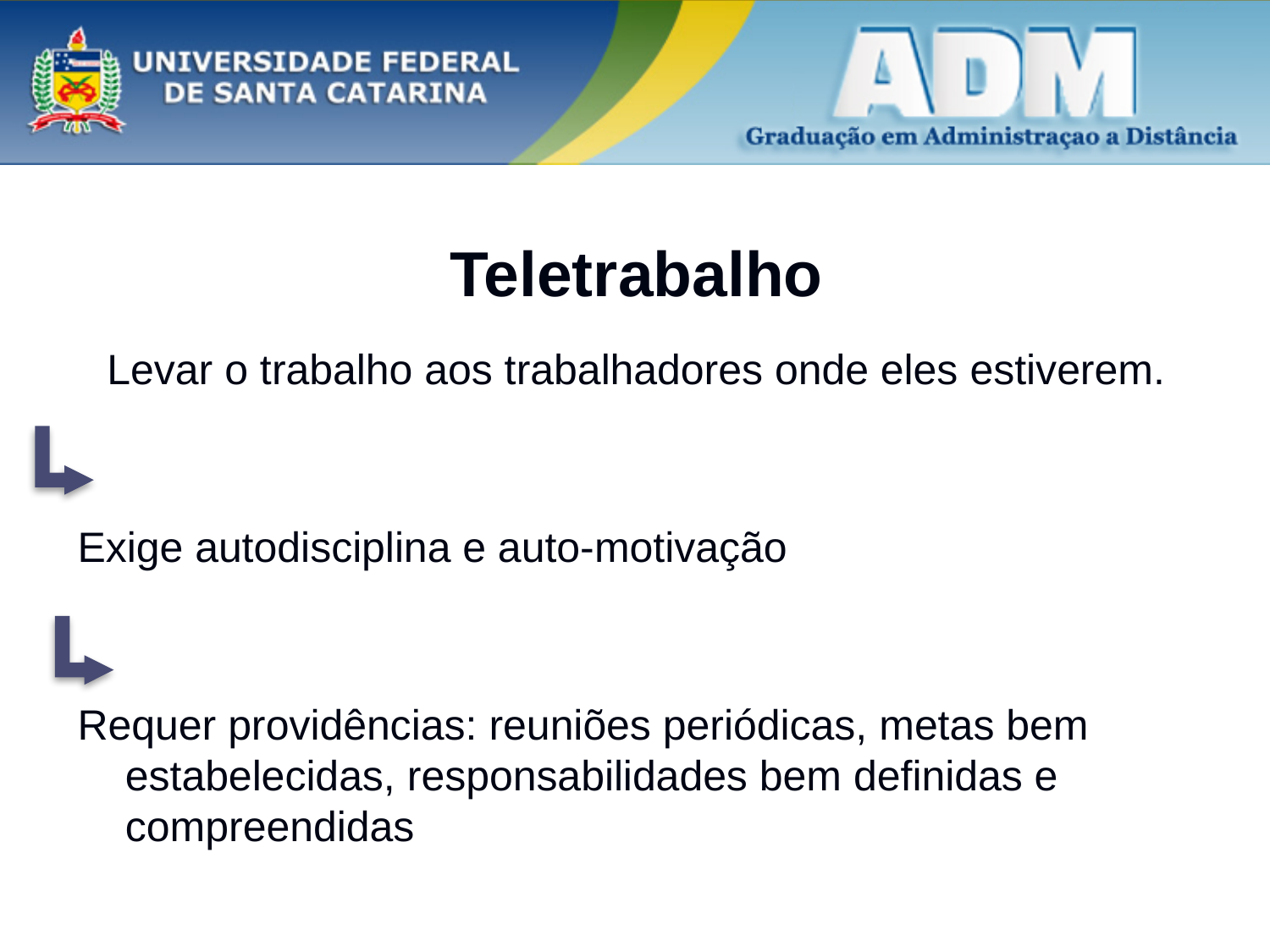

# Teletrabalho
Levar o trabalho aos trabalhadores onde eles estiverem.

Exige autodisciplina e auto-motivação

Requer providências: reuniões periódicas, metas bem estabelecidas, responsabilidades bem definidas e compreendidas